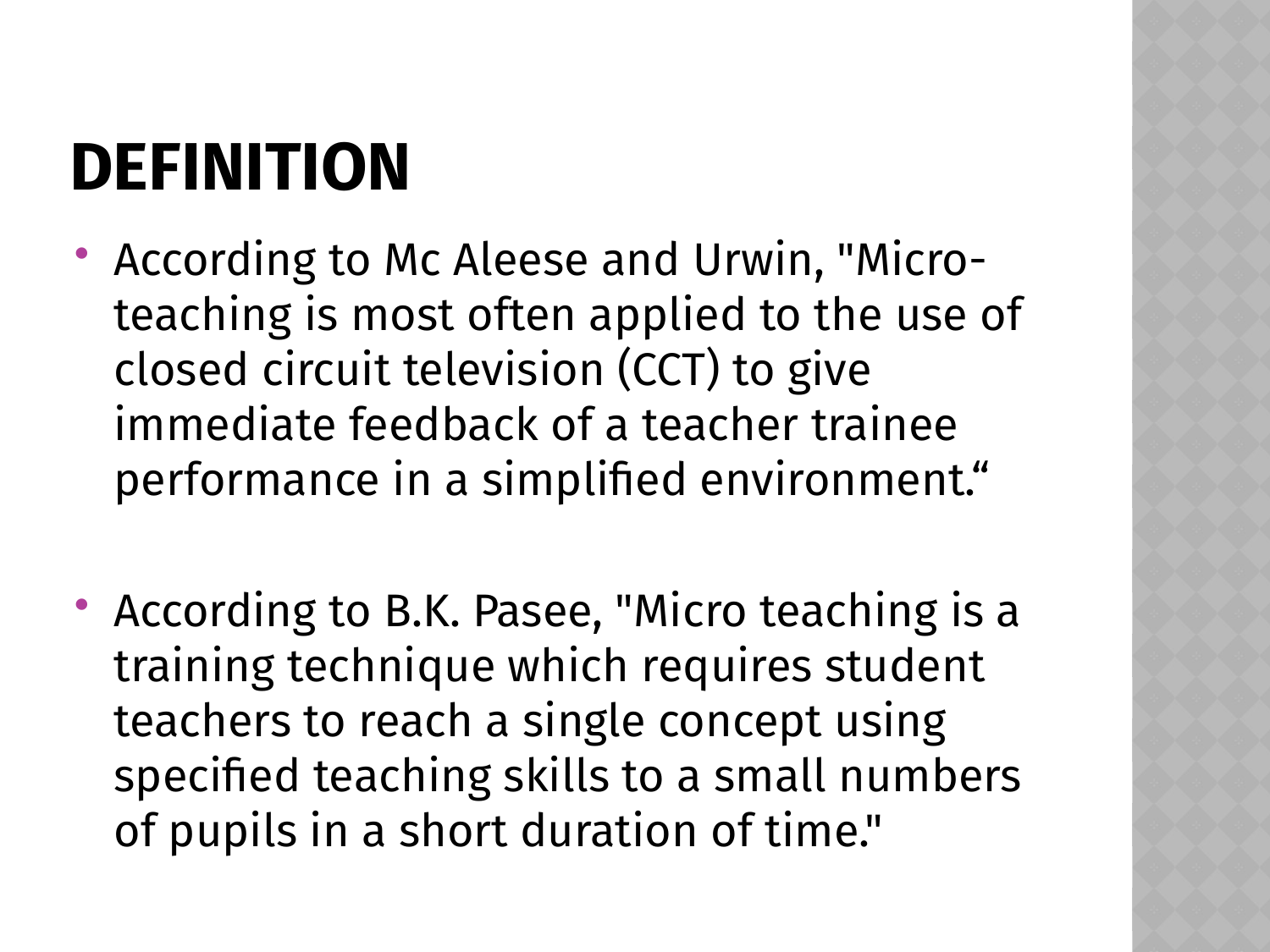

# Definition
According to Mc Aleese and Urwin, "Micro-teaching is most often applied to the use of closed circuit television (CCT) to give immediate feedback of a teacher trainee performance in a simplified environment.“

According to B.K. Pasee, "Micro teaching is a training technique which requires student teachers to reach a single concept using specified teaching skills to a small numbers of pupils in a short duration of time."